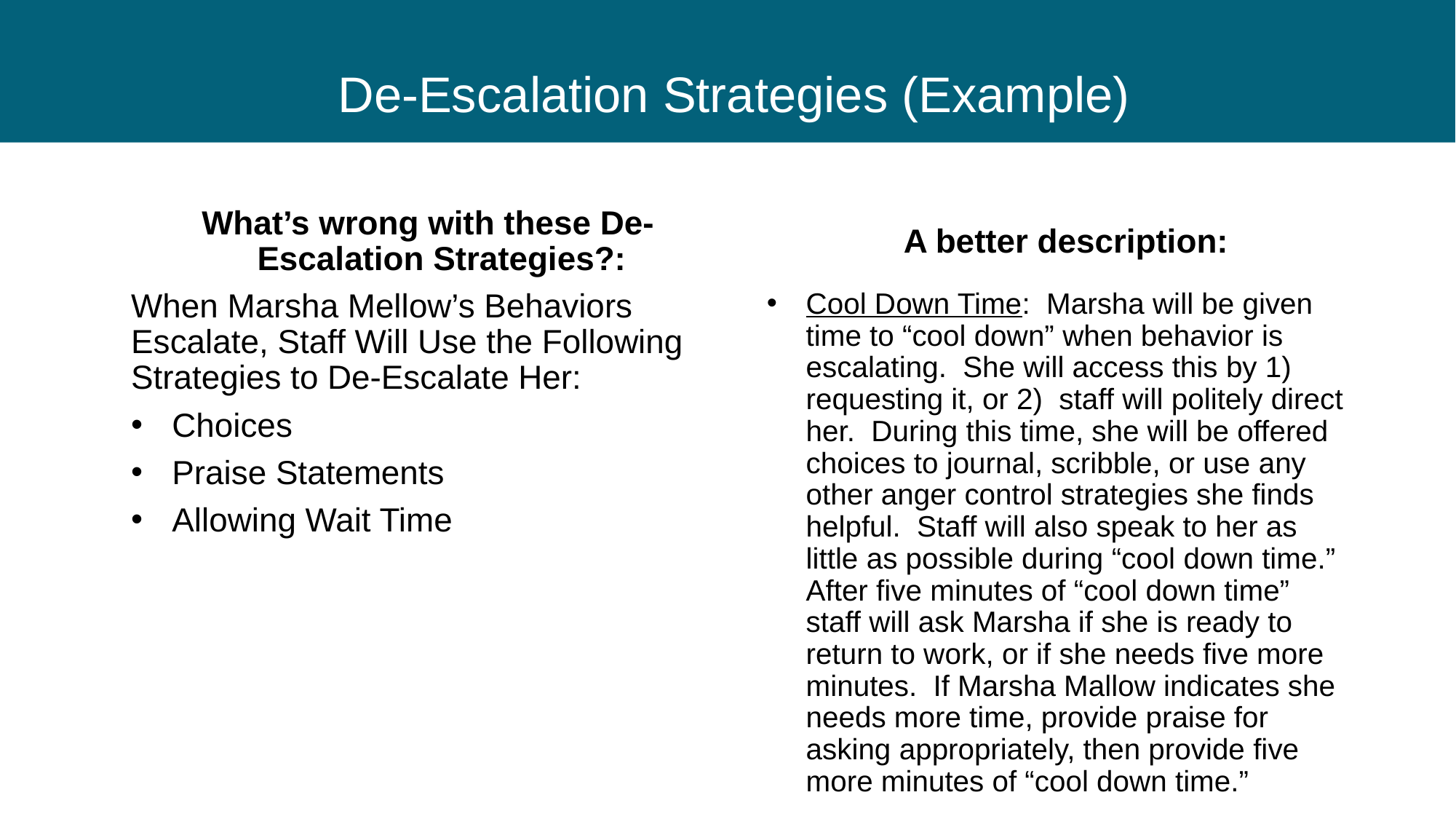

# De-Escalation Strategies (Example)
A better description:
What’s wrong with these De-Escalation Strategies?:
Cool Down Time:  Marsha will be given time to “cool down” when behavior is escalating.  She will access this by 1)  requesting it, or 2)  staff will politely direct her.  During this time, she will be offered choices to journal, scribble, or use any other anger control strategies she finds helpful.  Staff will also speak to her as little as possible during “cool down time.”  After five minutes of “cool down time” staff will ask Marsha if she is ready to return to work, or if she needs five more minutes.  If Marsha Mallow indicates she needs more time, provide praise for asking appropriately, then provide five more minutes of “cool down time.”
When Marsha Mellow’s Behaviors Escalate, Staff Will Use the Following Strategies to De-Escalate Her:
Choices
Praise Statements
Allowing Wait Time